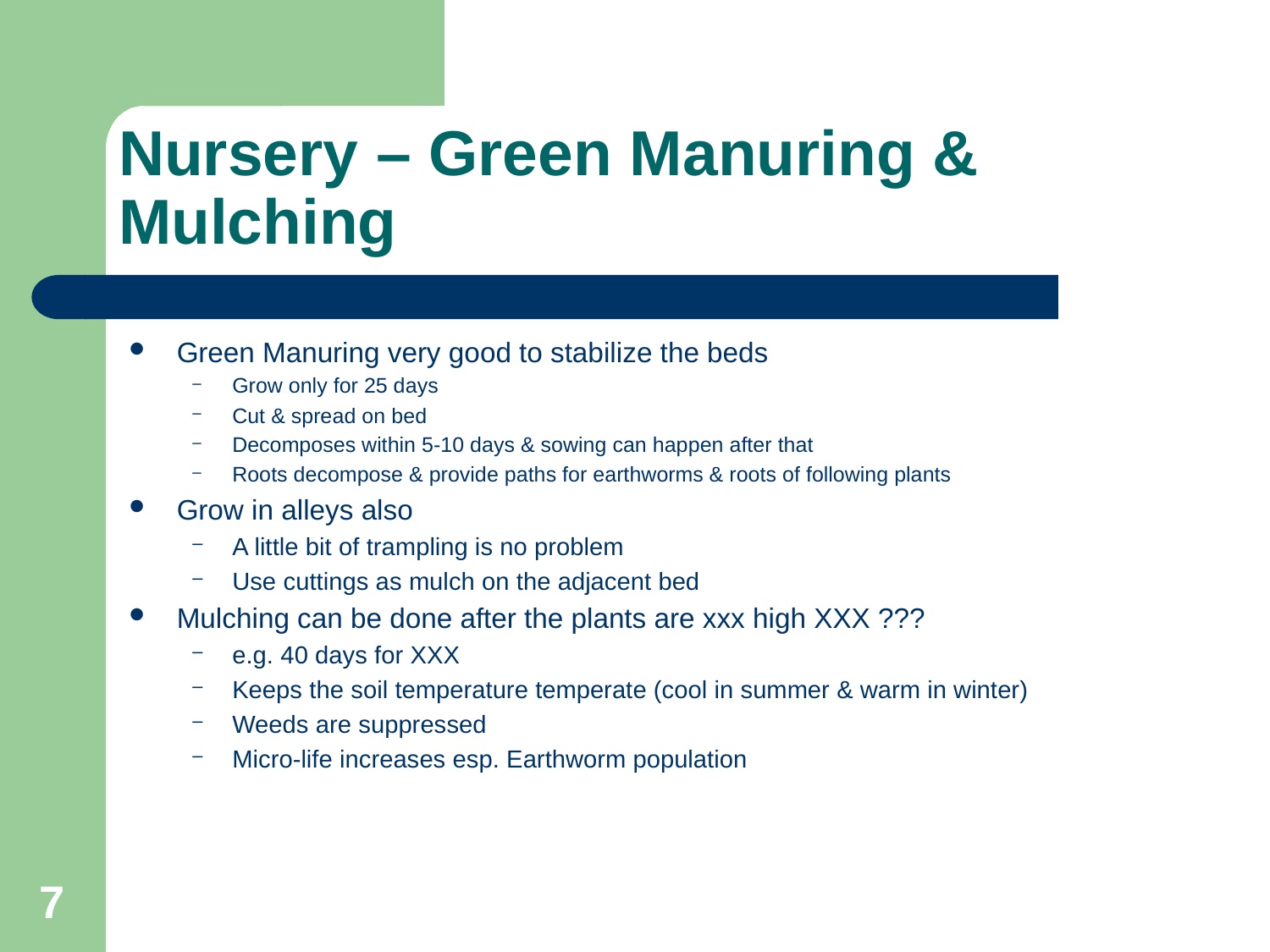

# Nursery – Green Manuring & Mulching
Green Manuring very good to stabilize the beds
Grow only for 25 days
Cut & spread on bed
Decomposes within 5-10 days & sowing can happen after that
Roots decompose & provide paths for earthworms & roots of following plants
Grow in alleys also
A little bit of trampling is no problem
Use cuttings as mulch on the adjacent bed
Mulching can be done after the plants are xxx high XXX ???
e.g. 40 days for XXX
Keeps the soil temperature temperate (cool in summer & warm in winter)
Weeds are suppressed
Micro-life increases esp. Earthworm population

7